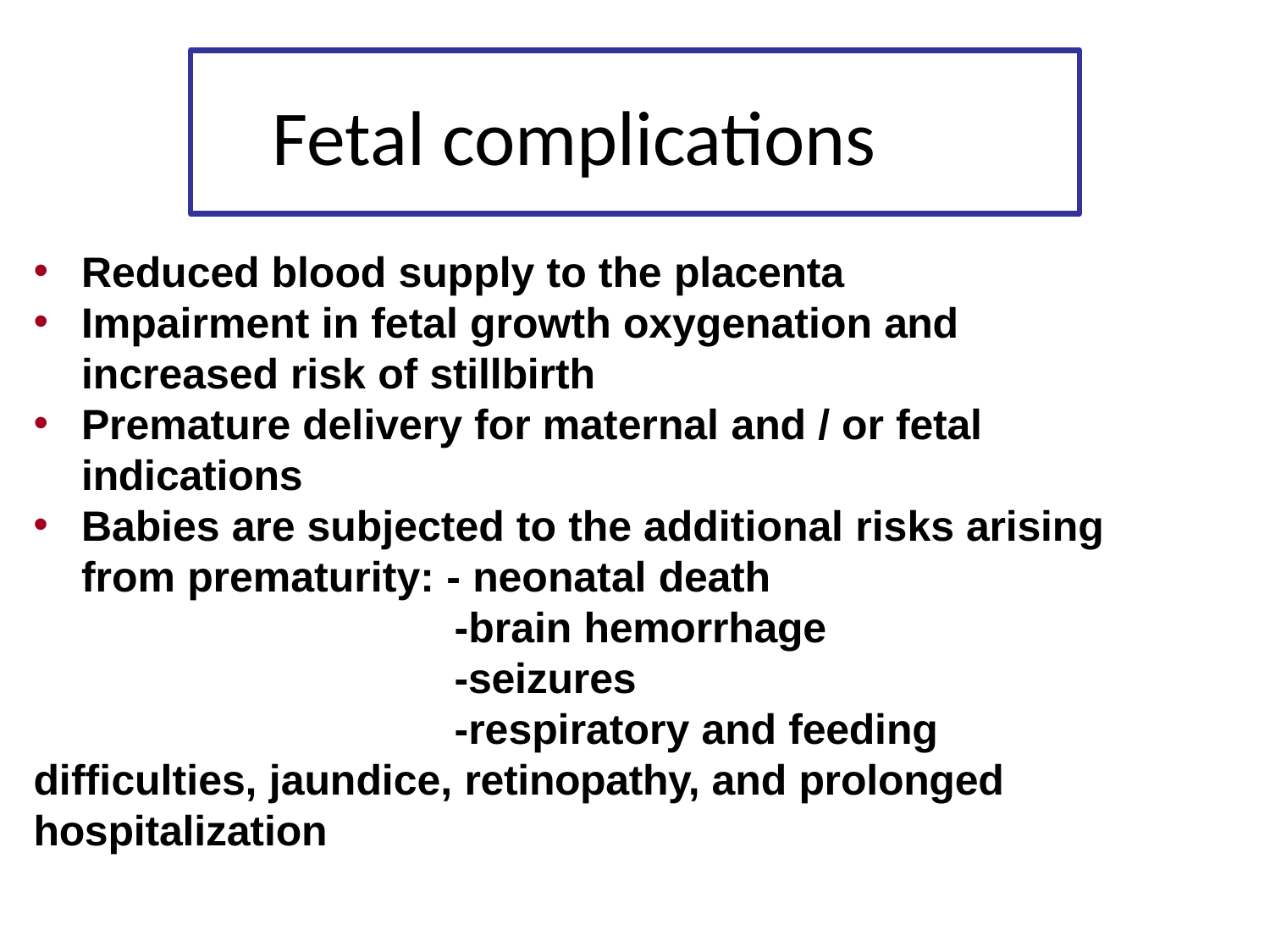

# Fetal complications
Reduced blood supply to the placenta
Impairment in fetal growth oxygenation and
increased risk of stillbirth
Premature delivery for maternal and / or fetal
indications
Babies are subjected to the additional risks arising from prematurity: - neonatal death
-brain hemorrhage
-seizures
-respiratory and feeding difficulties, jaundice, retinopathy, and prolonged hospitalization